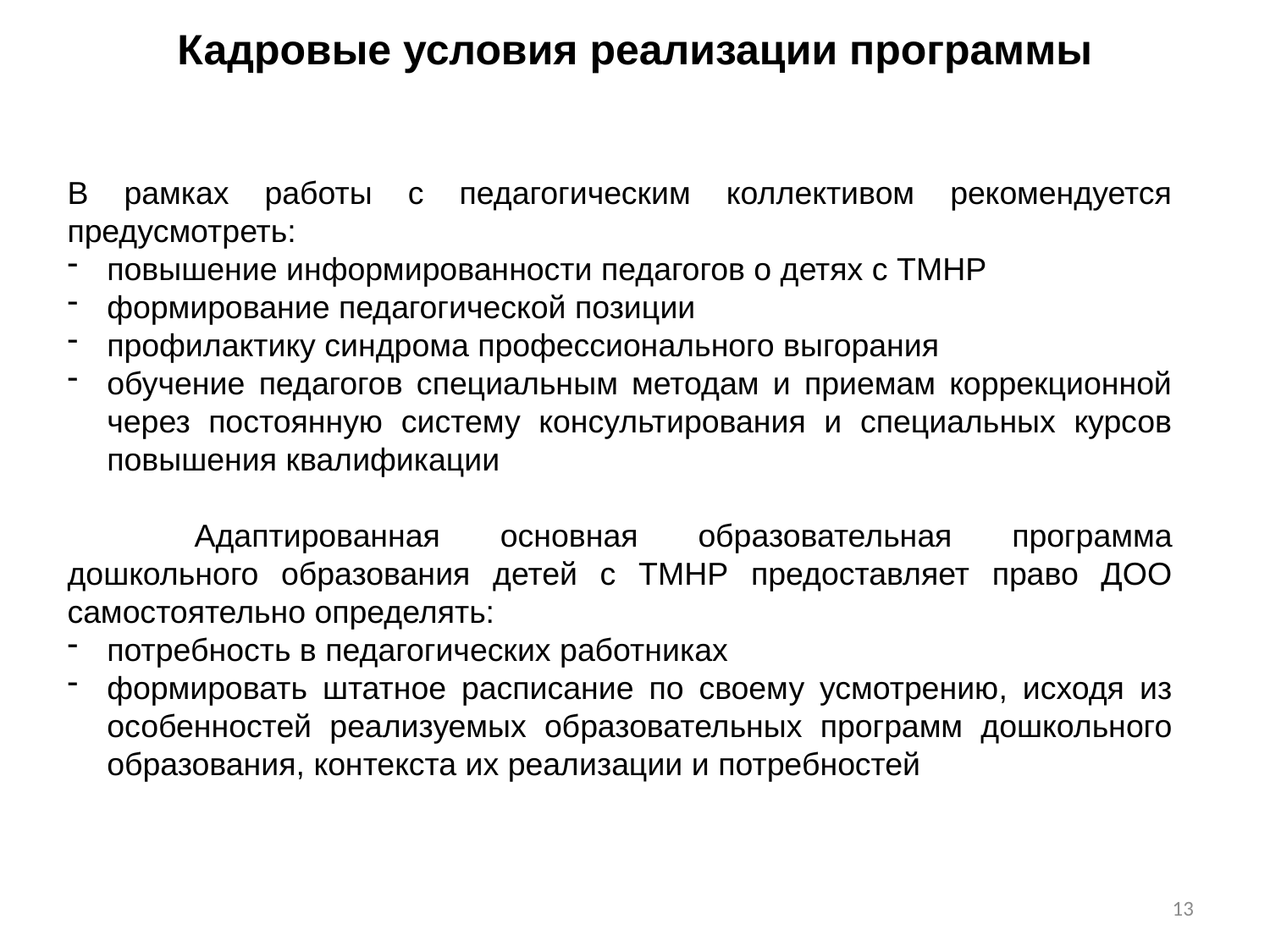

Кадровые условия реализации программы
В рамках работы с педагогическим коллективом рекомендуется предусмотреть:
повышение информированности педагогов о детях с ТМНР
формирование педагогической позиции
профилактику синдрома профессионального выгорания
обучение педагогов специальным методам и приемам коррекционной через постоянную систему консультирования и специальных курсов повышения квалификации

	Адаптированная основная образовательная программа дошкольного образования детей с ТМНР предоставляет право ДОО самостоятельно определять:
потребность в педагогических работниках
формировать штатное расписание по своему усмотрению, исходя из особенностей реализуемых образовательных программ дошкольного образования, контекста их реализации и потребностей
13